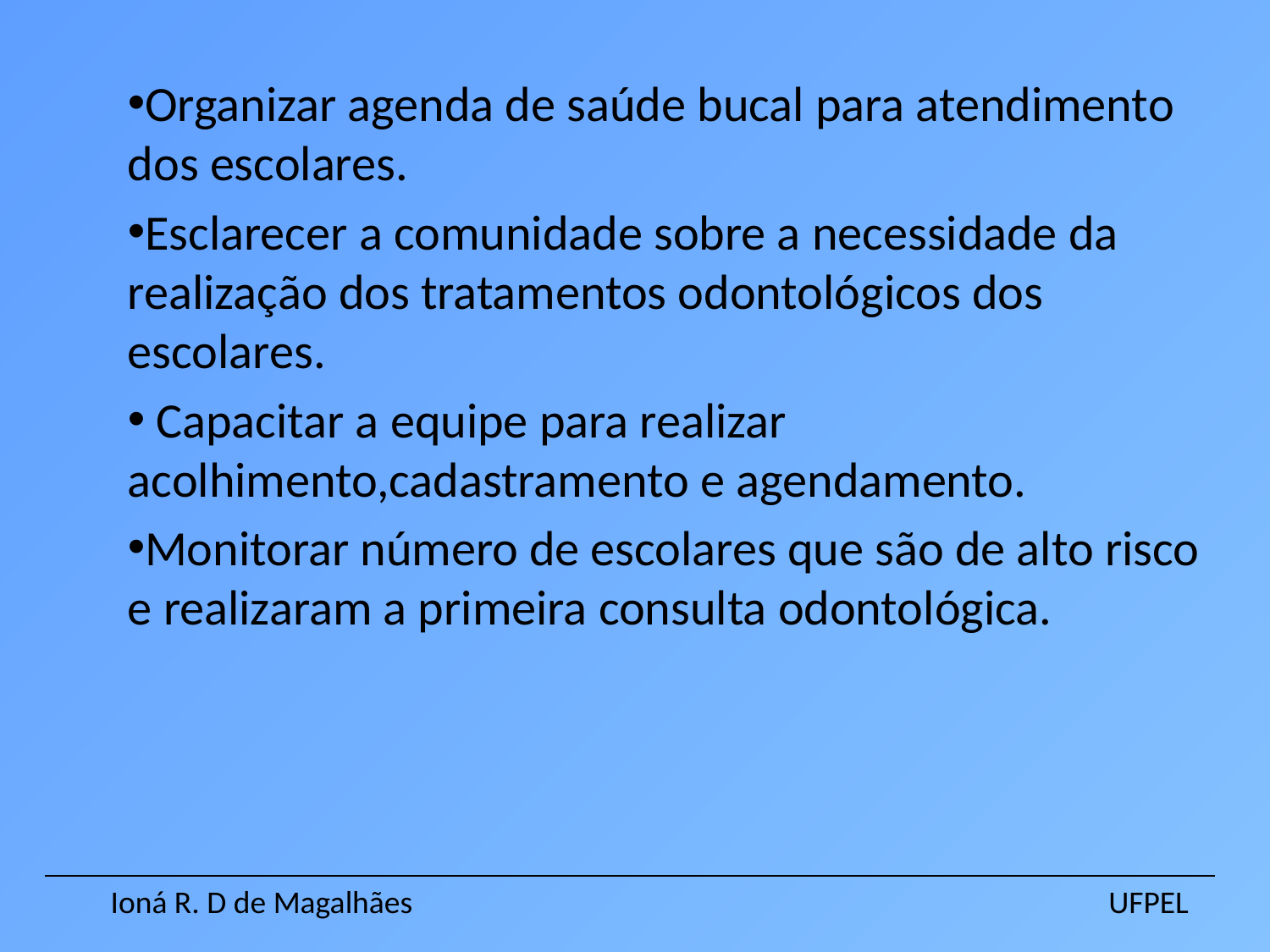

Organizar agenda de saúde bucal para atendimento dos escolares.
Esclarecer a comunidade sobre a necessidade da realização dos tratamentos odontológicos dos escolares.
 Capacitar a equipe para realizar acolhimento,cadastramento e agendamento.
Monitorar número de escolares que são de alto risco e realizaram a primeira consulta odontológica.

      Ioná R. D de Magalhães                                                                                                 UFPEL